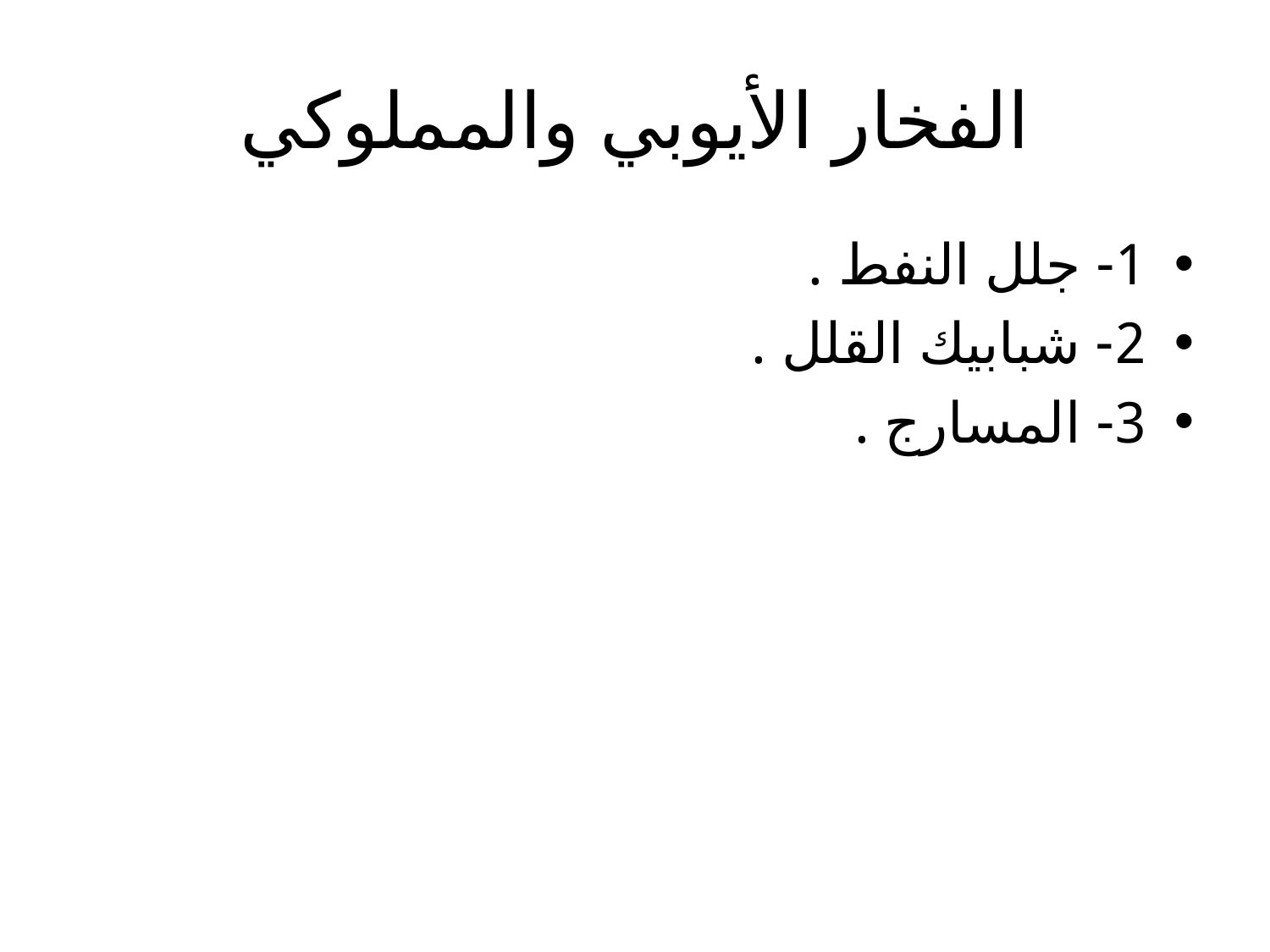

# الفخار الأيوبي والمملوكي
1- جلل النفط .
2- شبابيك القلل .
3- المسارج .